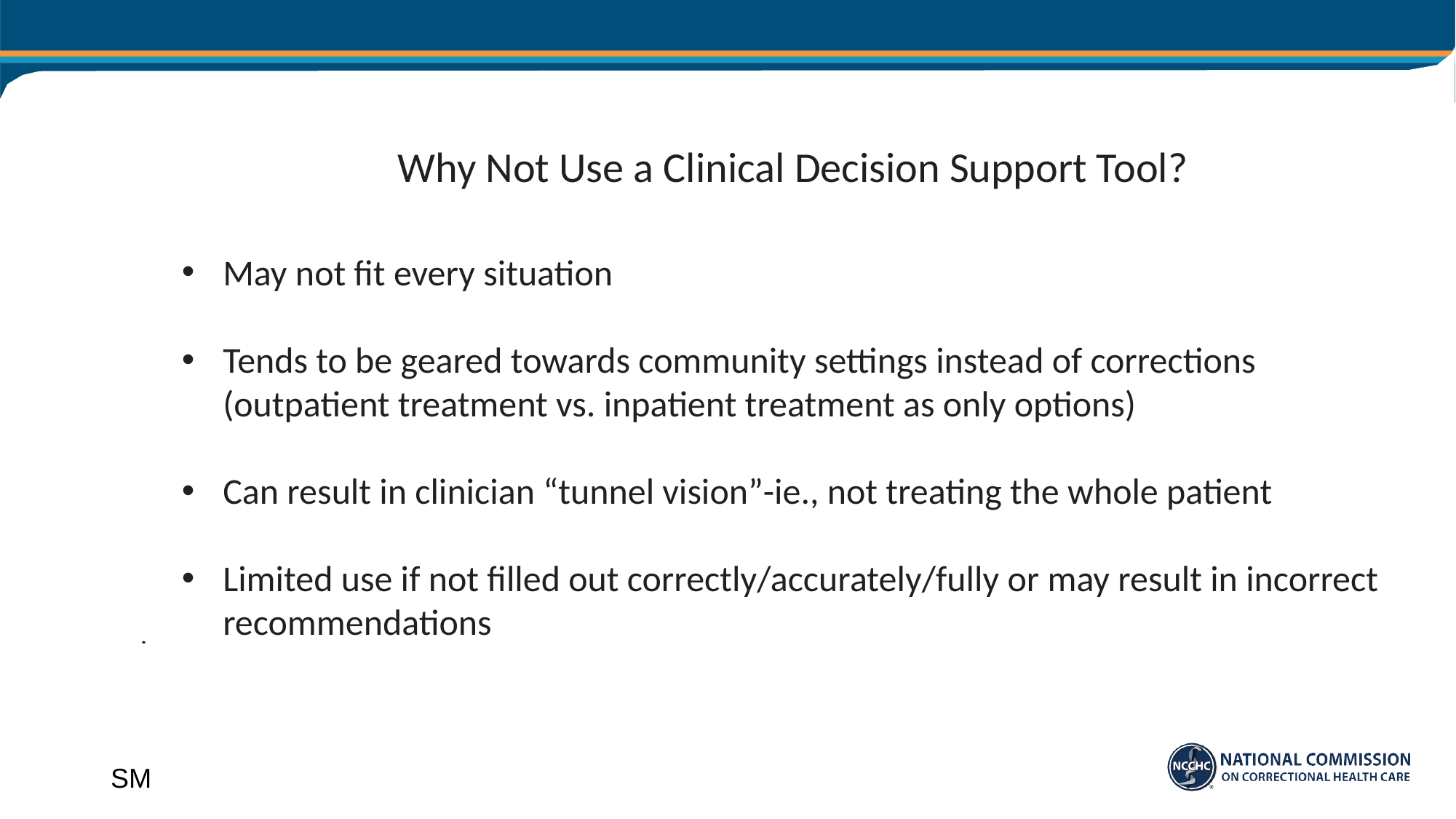

# Why Not Use a Clinical Decision Support Tool?
May not fit every situation

Tends to be geared towards community settings instead of corrections (outpatient treatment vs. inpatient treatment as only options)

Can result in clinician “tunnel vision”-ie., not treating the whole patient

Limited use if not filled out correctly/accurately/fully or may result in incorrect recommendations

SM